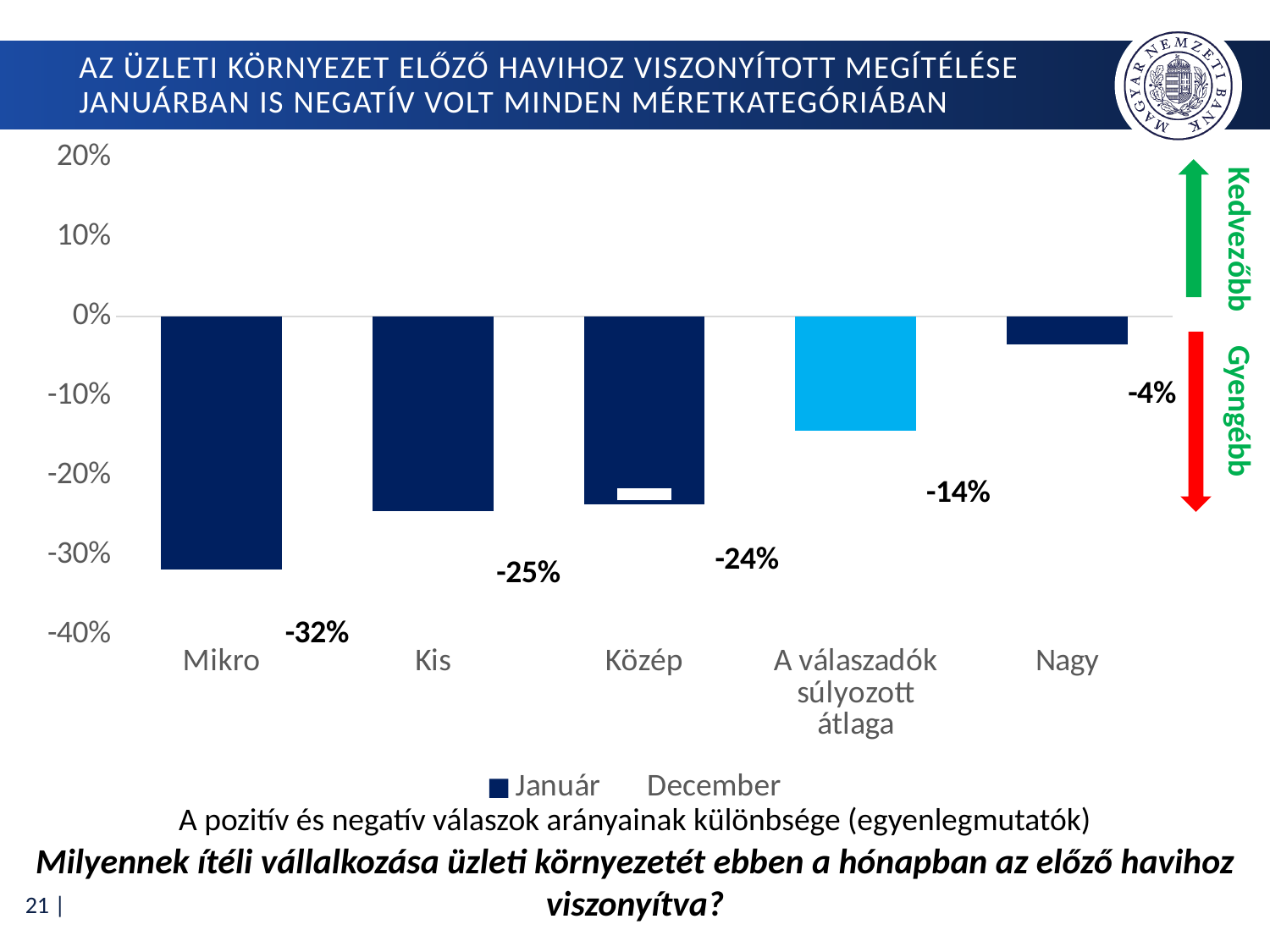

# Az üzleti környezet előző havihoz viszonyított megítélése januárban is negatív volt minden méretkategóriában

### Chart

| Category | Január | December |
|---|---|---|
| Mikro | -0.31839080459770114 | -0.3272849462365591 |
| Kis | -0.2452229299363057 | -0.2792079207920792 |
| Közép | -0.23636363636363636 | -0.22357723577235772 |
| A válaszadók súlyozott átlaga | -0.14376842546635743 | -0.19414323337751332 |
| Nagy | -0.03508771929824561 | -0.11904761904761907 |
A pozitív és negatív válaszok arányainak különbsége (egyenlegmutatók)
Milyennek ítéli vállalkozása üzleti környezetét ebben a hónapban az előző havihoz viszonyítva?